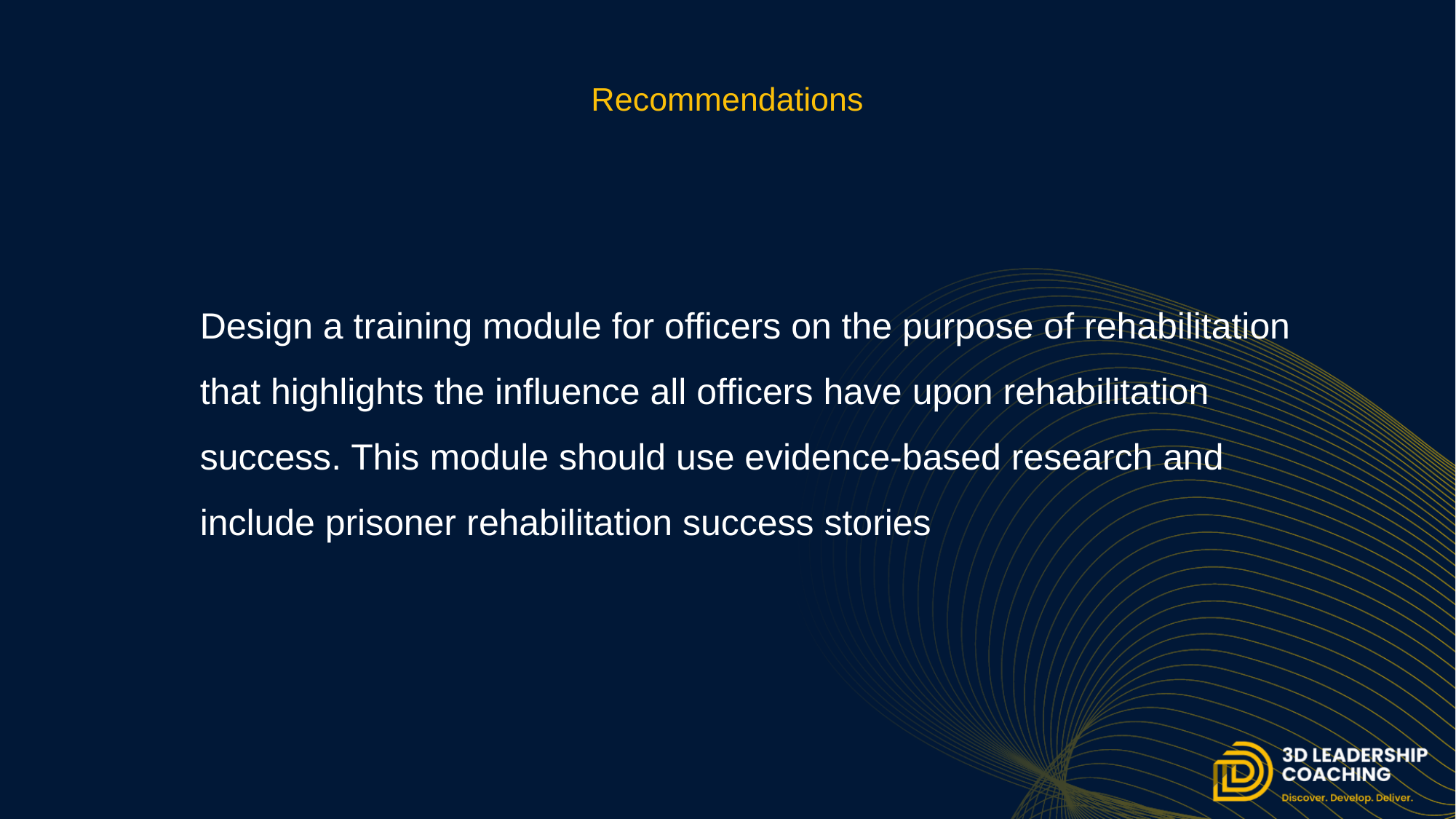

# Recommendations

Design a training module for officers on the purpose of rehabilitation that highlights the influence all officers have upon rehabilitation success. This module should use evidence-based research and include prisoner rehabilitation success stories